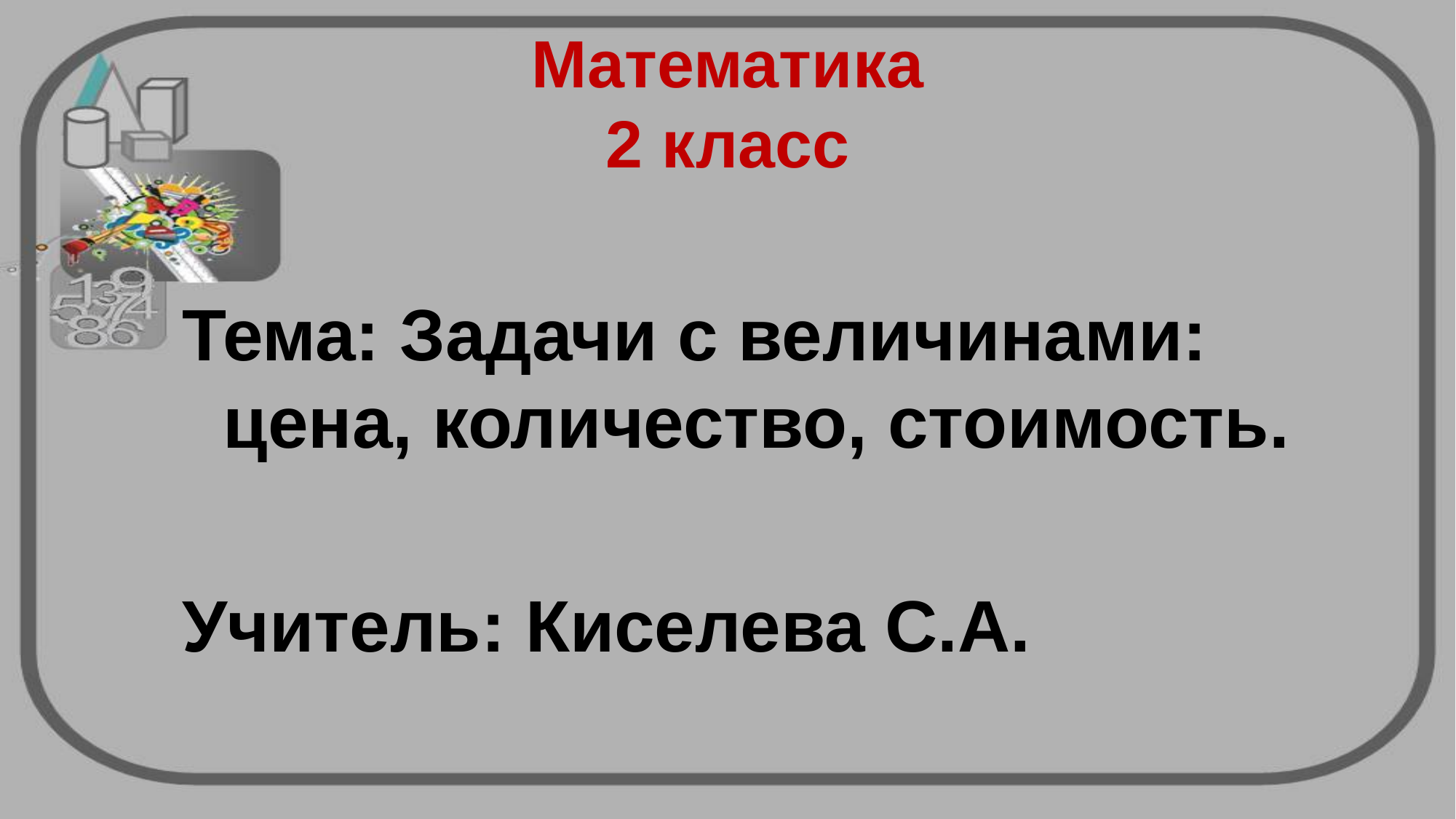

# Математика 2 класс
Тема: Задачи с величинами: цена, количество, стоимость.

Учитель: Киселева С.А.